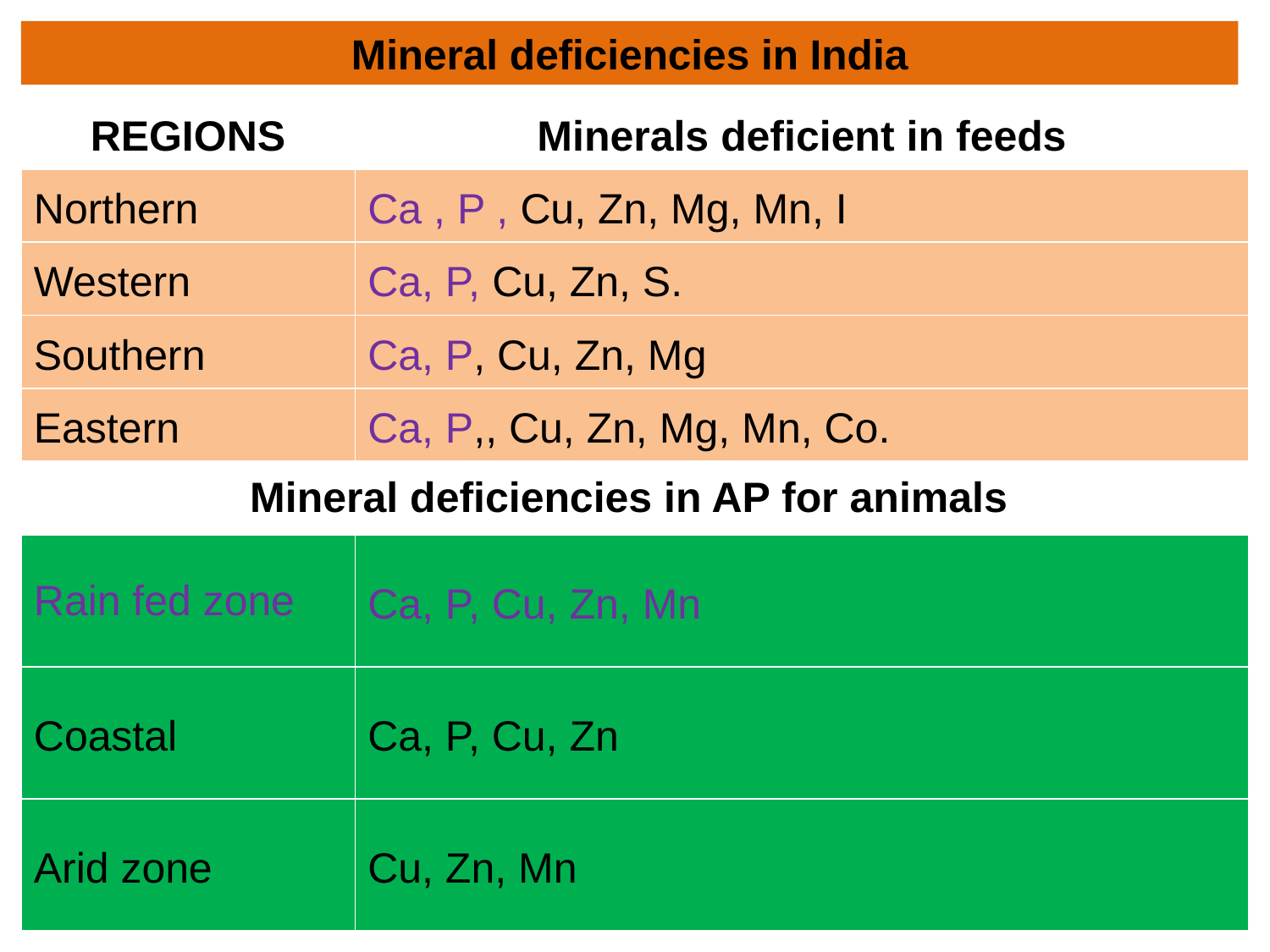

# Mineral deficiencies in India
| REGIONS | Minerals deficient in feeds |
| --- | --- |
| Northern | Ca , P , Cu, Zn, Mg, Mn, I |
| Western | Ca, P, Cu, Zn, S. |
| Southern | Ca, P, Cu, Zn, Mg |
| Eastern | Ca, P,, Cu, Zn, Mg, Mn, Co. |
| Mineral deficiencies in AP for animals |  |
| Rain fed zone | Ca, P, Cu, Zn, Mn |
| Coastal | Ca, P, Cu, Zn |
| Arid zone | Cu, Zn, Mn |
Mineral nutrient deficiencies in Andhra Pradesh for normal animal nutrition
  i) Rainfed zone Ca, P, Cu, Zn, Mn
ii) Coastal zone Ca, P, Cu, Zn
iii) Arid zone Cu, Zn, Mn